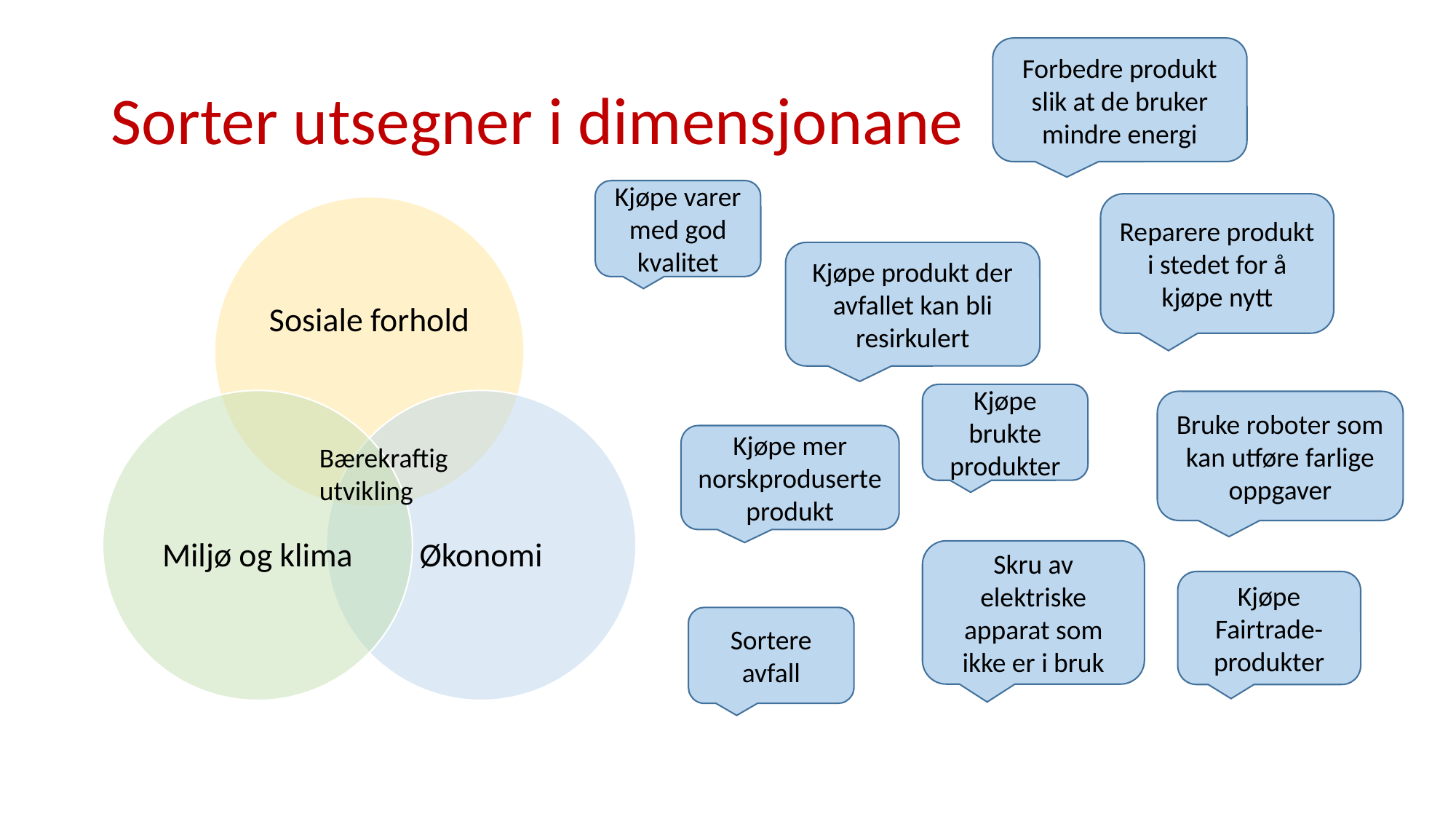

Forbedre produkt slik at de bruker mindre energi
# Sorter utsegner i dimensjonane
Kjøpe varer med god kvalitet
Sosiale forhold
Økonomi
Miljø og klima
Reparere produkt i stedet for å kjøpe nytt
Kjøpe produkt der avfallet kan bli resirkulert
Kjøpe brukte produkter
Bruke roboter som kan utføre farlige oppgaver
Kjøpe mer norskproduserte produkt
Bærekraftig utvikling
Skru av elektriske apparat som ikke er i bruk
Kjøpe Fairtrade-produkter
Sortere avfall